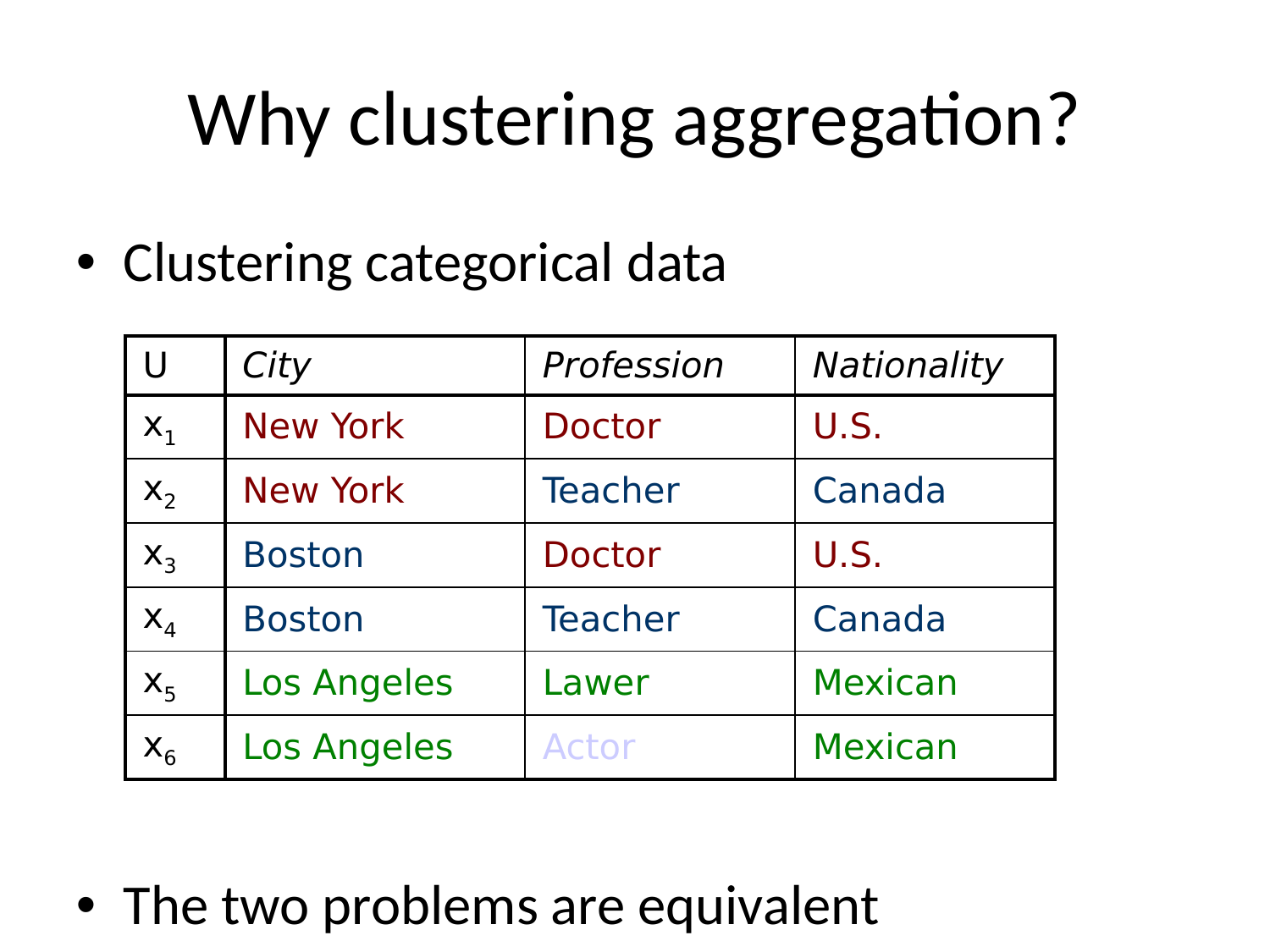

# Why clustering aggregation?
Clustering categorical data

The two problems are equivalent
| U | City | Profession | Nationality |
| --- | --- | --- | --- |
| x1 | New York | Doctor | U.S. |
| x2 | New York | Teacher | Canada |
| x3 | Boston | Doctor | U.S. |
| x4 | Boston | Teacher | Canada |
| x5 | Los Angeles | Lawer | Mexican |
| x6 | Los Angeles | Actor | Mexican |